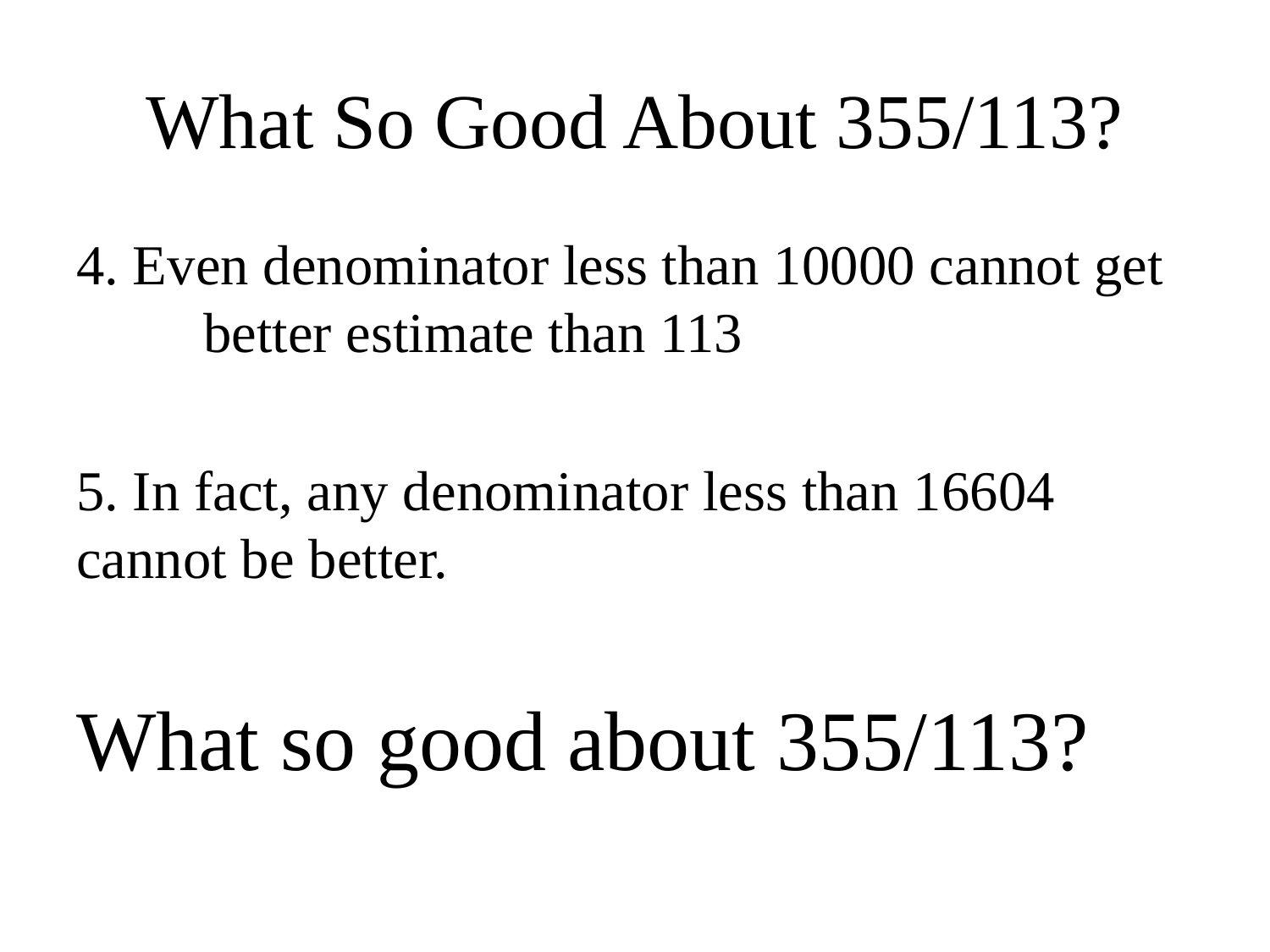

# What So Good About 355/113?
4. Even denominator less than 10000 cannot get 	better estimate than 113

5. In fact, any denominator less than 16604 	cannot be better.

What so good about 355/113?